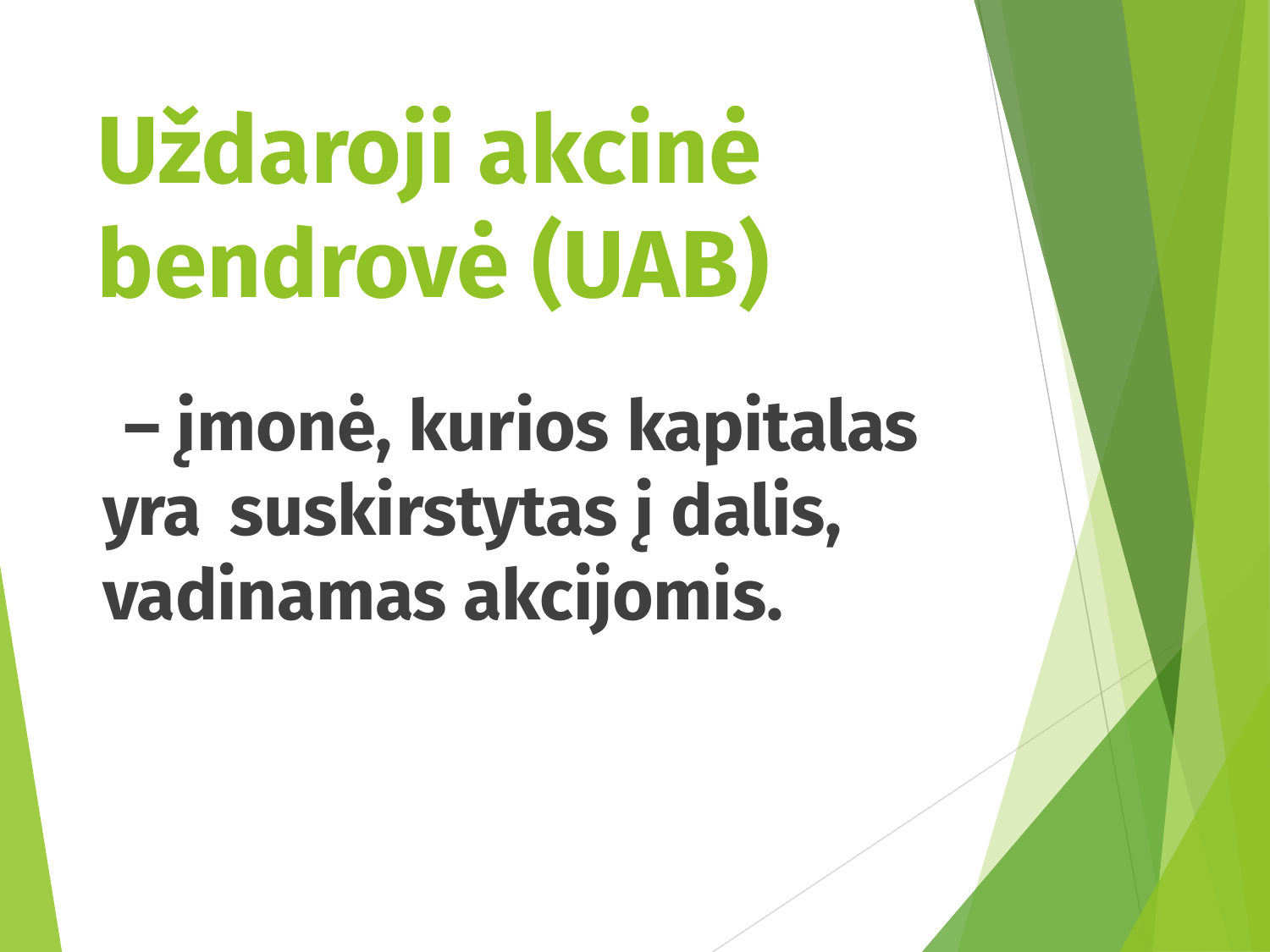

# Uždaroji akcinė  bendrovė (UAB)
– įmonė, kurios kapitalas  yra	suskirstytas į dalis,  vadinamas akcijomis.